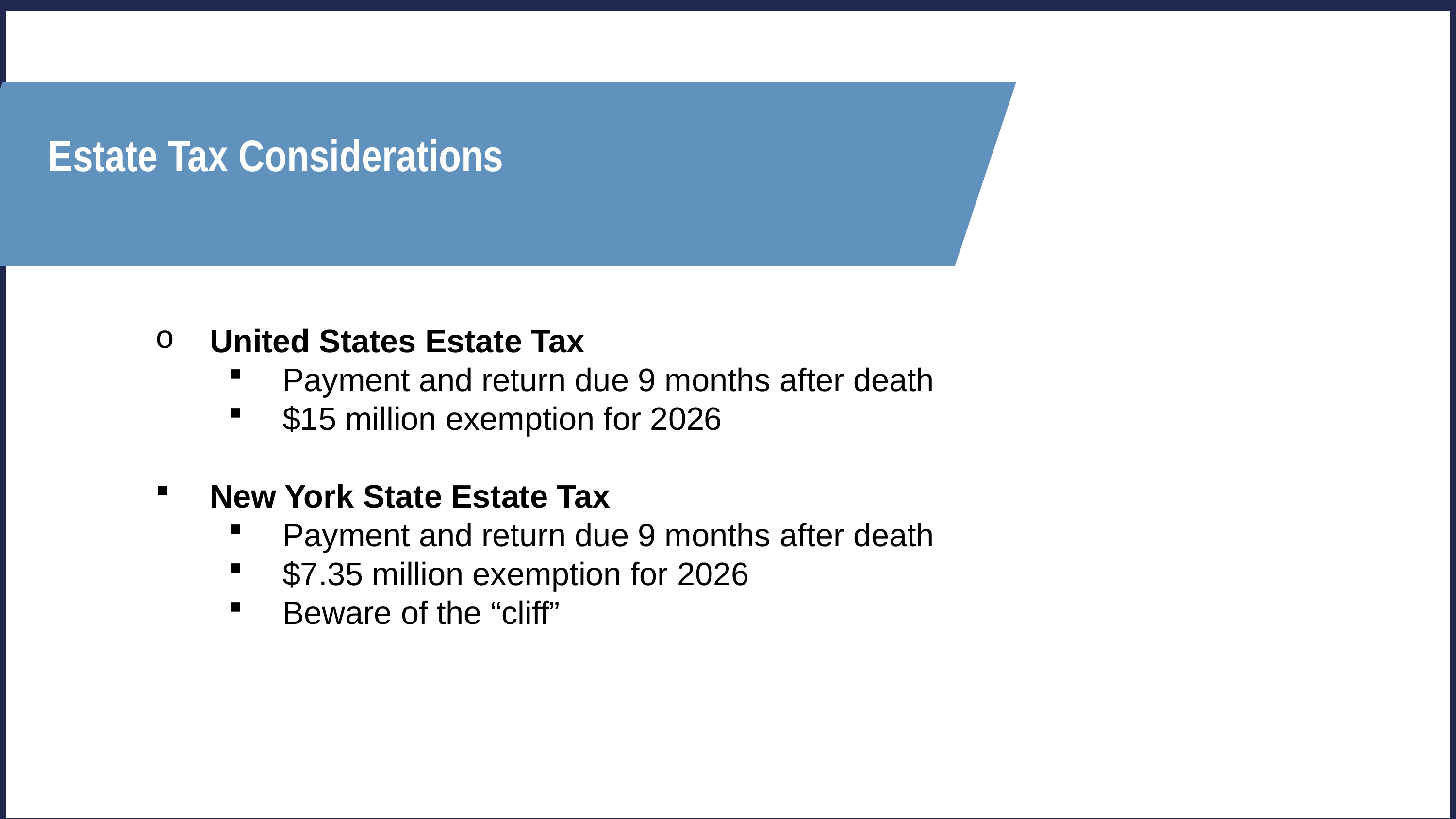

Estate Tax Considerations
United States Estate Tax
Payment and return due 9 months after death
$15 million exemption for 2026

New York State Estate Tax
Payment and return due 9 months after death
$7.35 million exemption for 2026
Beware of the “cliff”